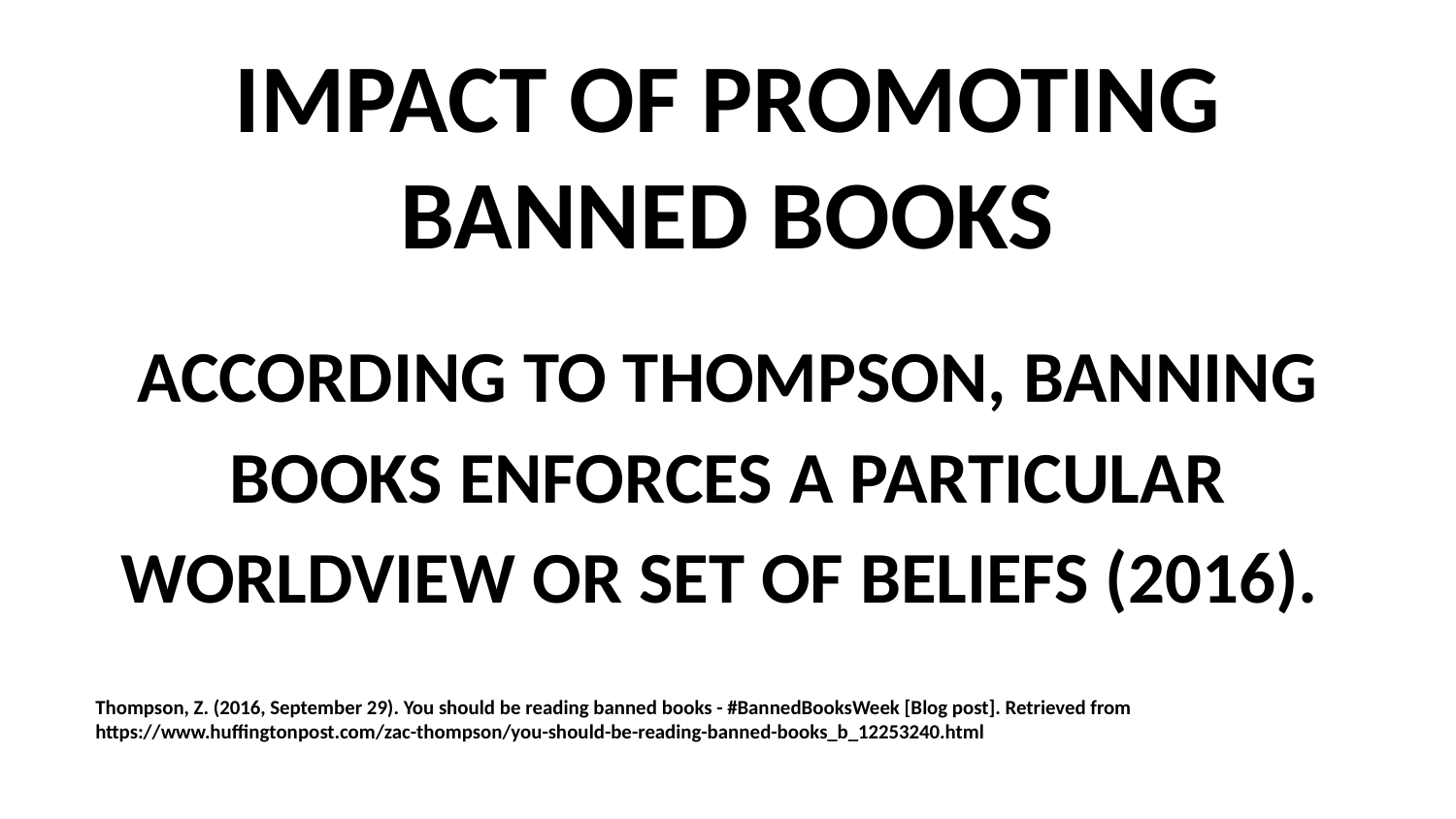

# IMPACT OF PROMOTING BANNED BOOKS

ACCORDING TO THOMPSON, BANNING BOOKS ENFORCES A PARTICULAR WORLDVIEW OR SET OF BELIEFS (2016).
Thompson, Z. (2016, September 29). You should be reading banned books - #BannedBooksWeek [Blog post]. Retrieved from https://www.huffingtonpost.com/zac-thompson/you-should-be-reading-banned-books_b_12253240.html